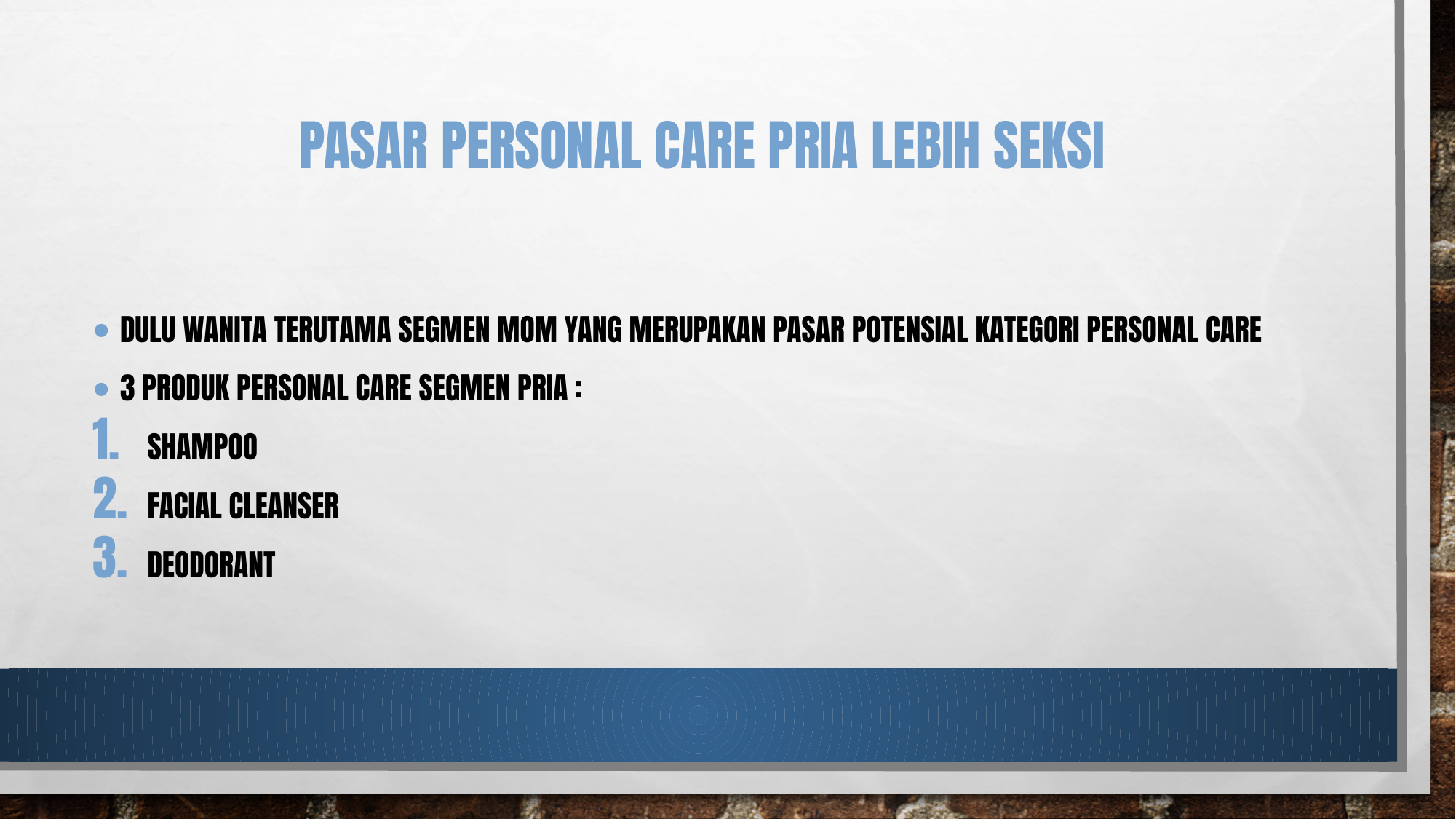

# Pasar personal care pria lebih seksi
Dulu wanita terutama segmen mom yang merupakan pasar potensial kategori personal care
3 produk personal care segmen pria :
Shampoo
Facial cleanser
deodorant